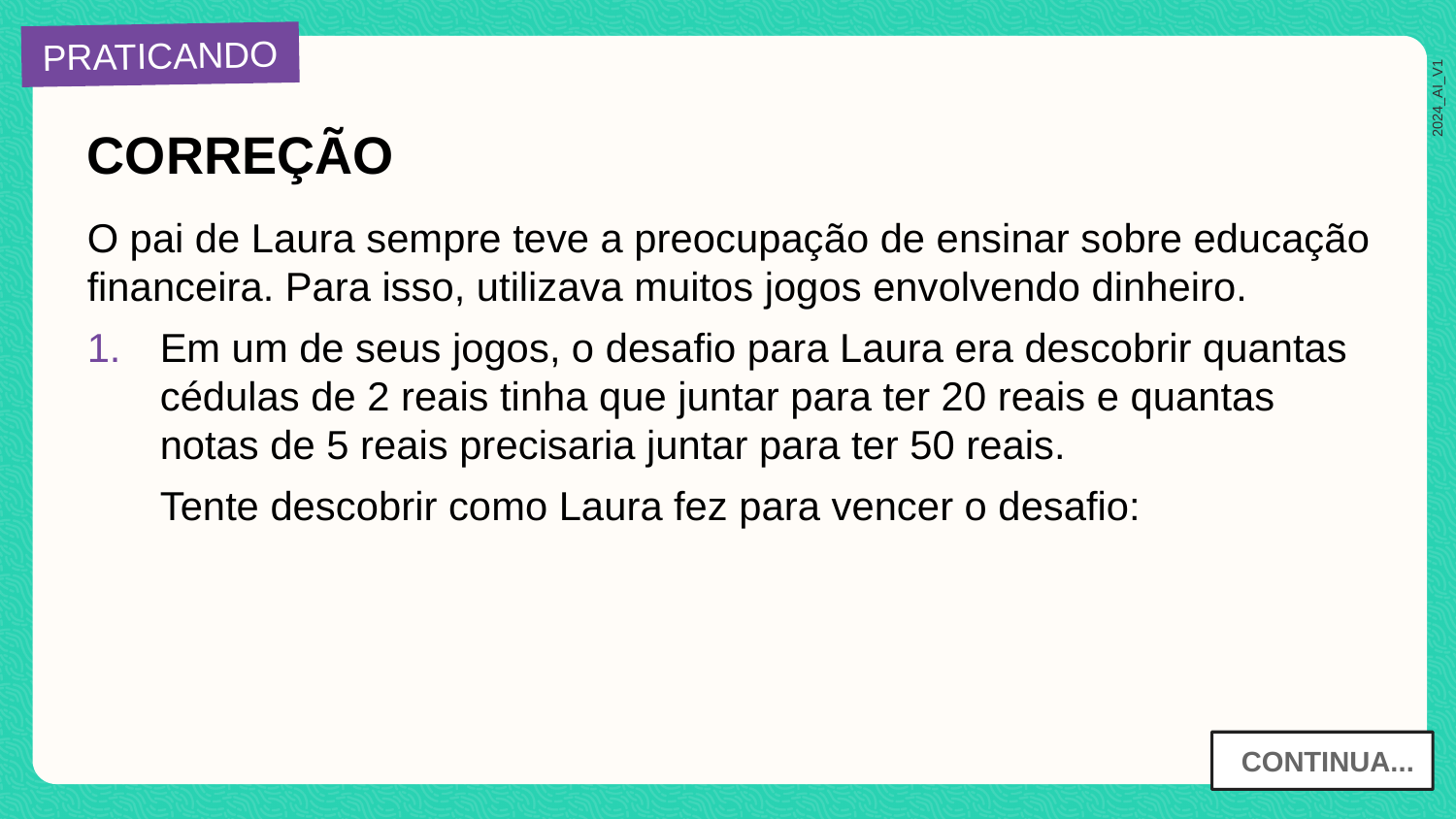

# CORREÇÃO
O pai de Laura sempre teve a preocupação de ensinar sobre educação financeira. Para isso, utilizava muitos jogos envolvendo dinheiro.
Em um de seus jogos, o desafio para Laura era descobrir quantas cédulas de 2 reais tinha que juntar para ter 20 reais e quantas notas de 5 reais precisaria juntar para ter 50 reais.
Tente descobrir como Laura fez para vencer o desafio:
CONTINUA...